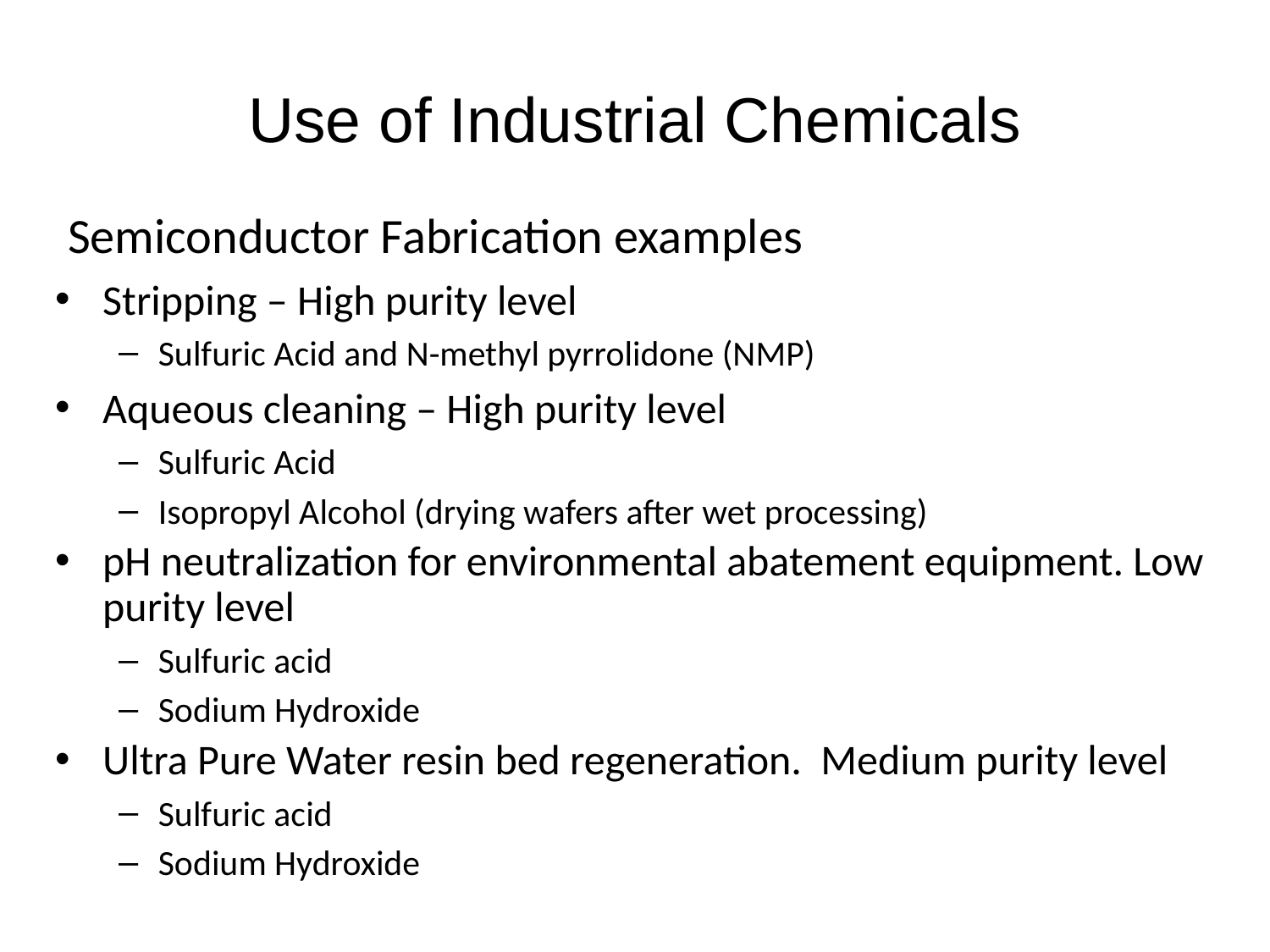

# Use of Industrial Chemicals
 Semiconductor Fabrication examples
Stripping – High purity level
Sulfuric Acid and N-methyl pyrrolidone (NMP)
Aqueous cleaning – High purity level
Sulfuric Acid
Isopropyl Alcohol (drying wafers after wet processing)
pH neutralization for environmental abatement equipment. Low purity level
Sulfuric acid
Sodium Hydroxide
Ultra Pure Water resin bed regeneration.  Medium purity level
Sulfuric acid
Sodium Hydroxide